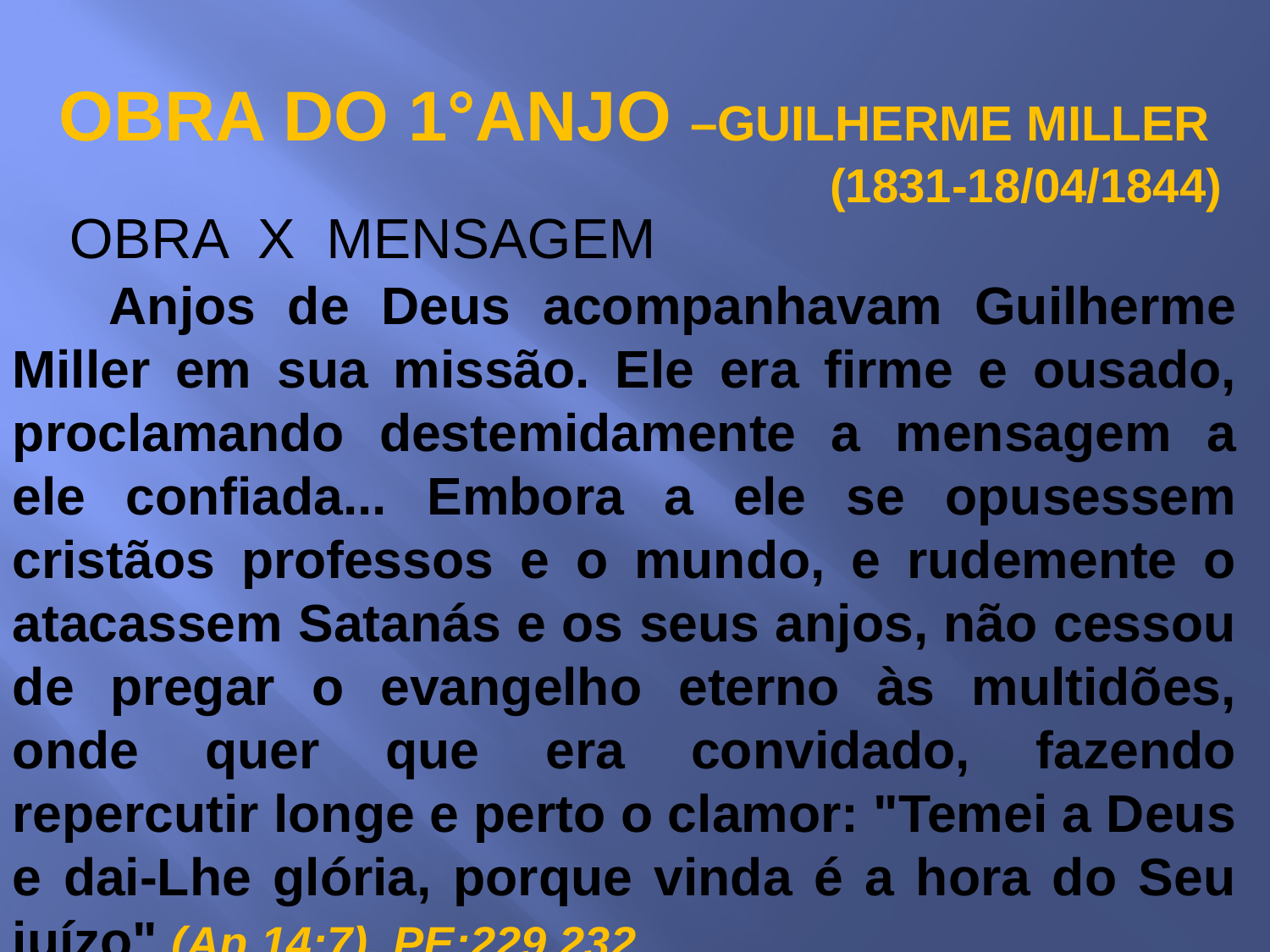

OBRA DO 1°ANJO –GUILHERME MILLER
(1831-18/04/1844)
OBRA  X  MENSAGEM
   Anjos de Deus acompanhavam Guilherme Miller em sua missão. Ele era firme e ousado, proclamando destemidamente a mensagem a ele confiada... Embora a ele se opusessem cristãos professos e o mundo, e rudemente o atacassem Satanás e os seus anjos, não cessou de pregar o evangelho eterno às multidões, onde quer que era convidado, fazendo repercutir longe e perto o clamor: "Temei a Deus e dai-Lhe glória, porque vinda é a hora do Seu juízo" (Ap 14:7). PE:229,232